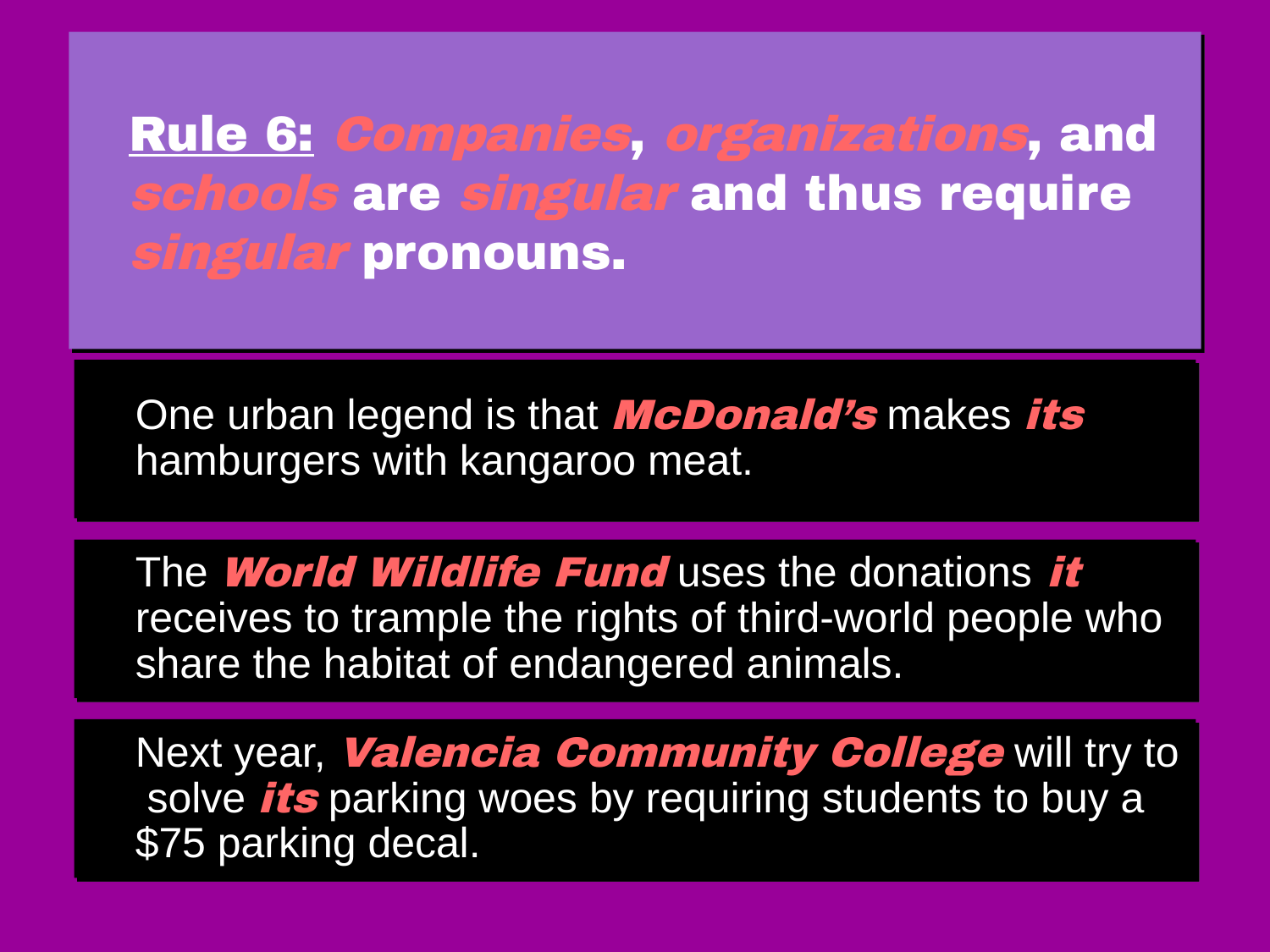

# Rule 6: Companies, organizations, and schools are singular and thus require singular pronouns.
One urban legend is that McDonald’s makes its hamburgers with kangaroo meat.
The World Wildlife Fund uses the donations it receives to trample the rights of third-world people who share the habitat of endangered animals.

Next year, Valencia Community College will try to  solve its parking woes by requiring students to buy a $75 parking decal.